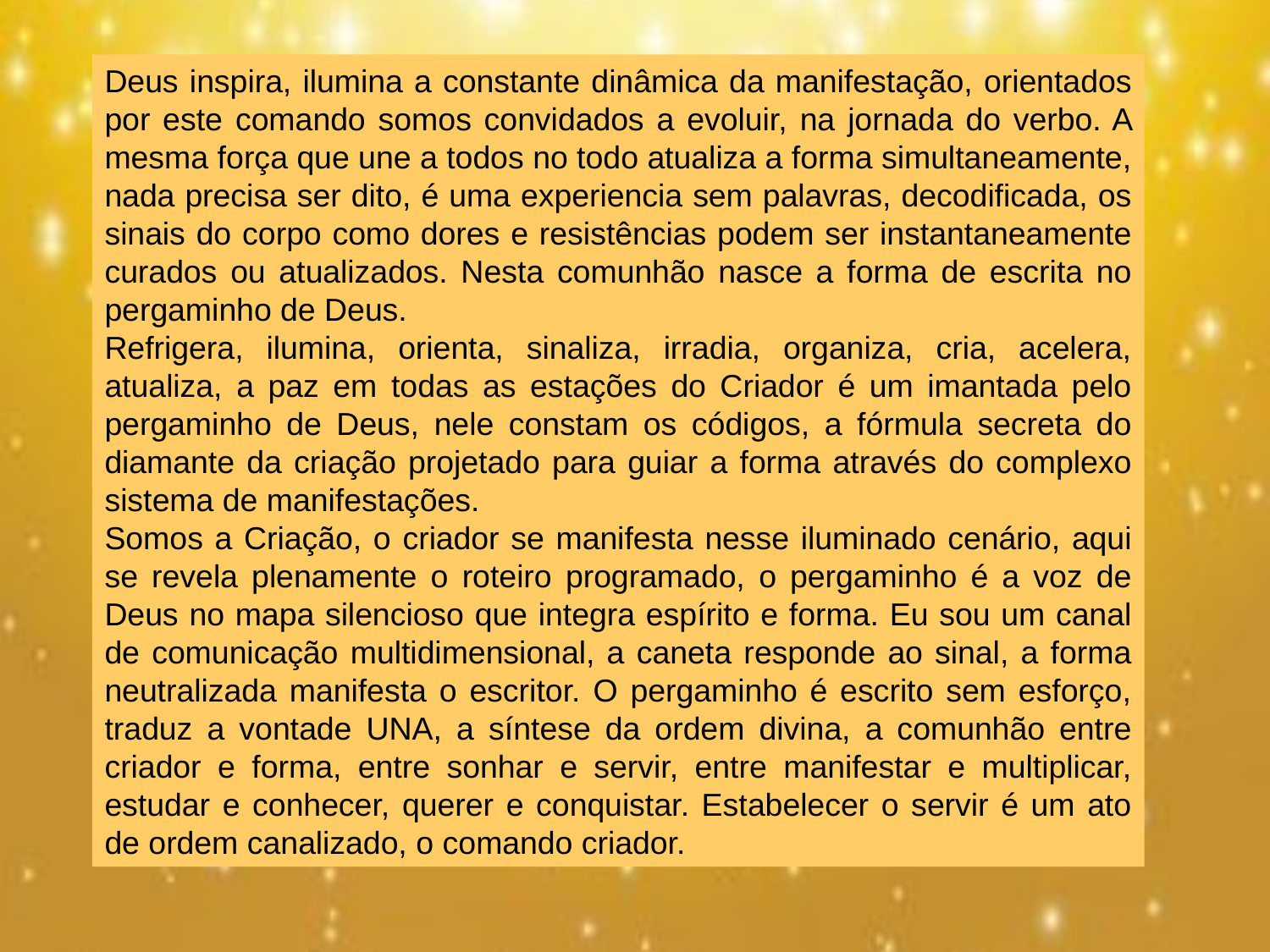

Deus inspira, ilumina a constante dinâmica da manifestação, orientados por este comando somos convidados a evoluir, na jornada do verbo. A mesma força que une a todos no todo atualiza a forma simultaneamente, nada precisa ser dito, é uma experiencia sem palavras, decodificada, os sinais do corpo como dores e resistências podem ser instantaneamente curados ou atualizados. Nesta comunhão nasce a forma de escrita no pergaminho de Deus.
Refrigera, ilumina, orienta, sinaliza, irradia, organiza, cria, acelera, atualiza, a paz em todas as estações do Criador é um imantada pelo pergaminho de Deus, nele constam os códigos, a fórmula secreta do diamante da criação projetado para guiar a forma através do complexo sistema de manifestações.
Somos a Criação, o criador se manifesta nesse iluminado cenário, aqui se revela plenamente o roteiro programado, o pergaminho é a voz de Deus no mapa silencioso que integra espírito e forma. Eu sou um canal de comunicação multidimensional, a caneta responde ao sinal, a forma neutralizada manifesta o escritor. O pergaminho é escrito sem esforço, traduz a vontade UNA, a síntese da ordem divina, a comunhão entre criador e forma, entre sonhar e servir, entre manifestar e multiplicar, estudar e conhecer, querer e conquistar. Estabelecer o servir é um ato de ordem canalizado, o comando criador.